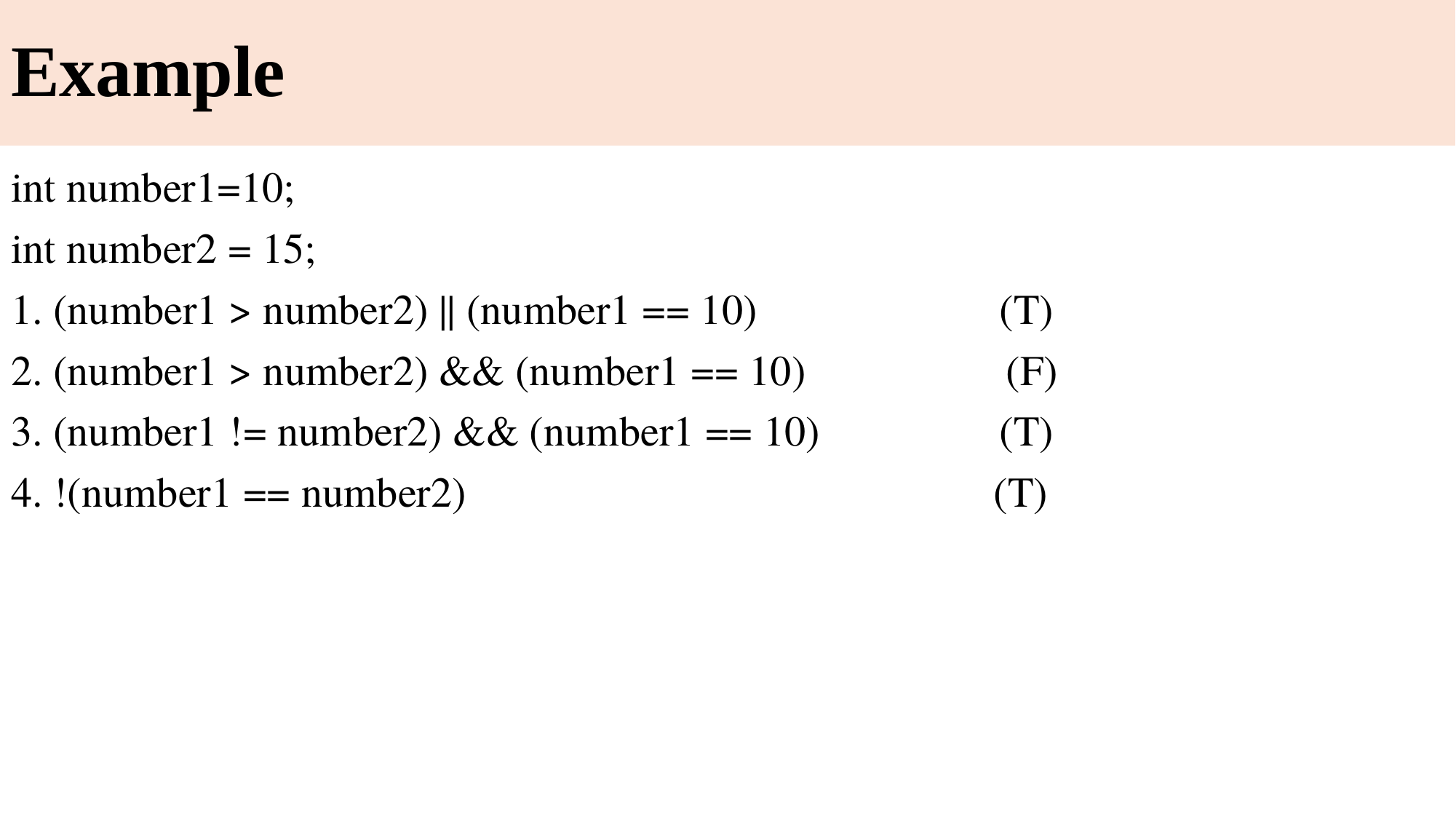

# Example
int number1=10;
int number2 = 15;
1. (number1 > number2) || (number1 == 10)                       (T)
2. (number1 > number2) && (number1 == 10)                   (F)
3. (number1 != number2) && (number1 == 10)                 (T)
4. !(number1 == number2)                                                  (T)